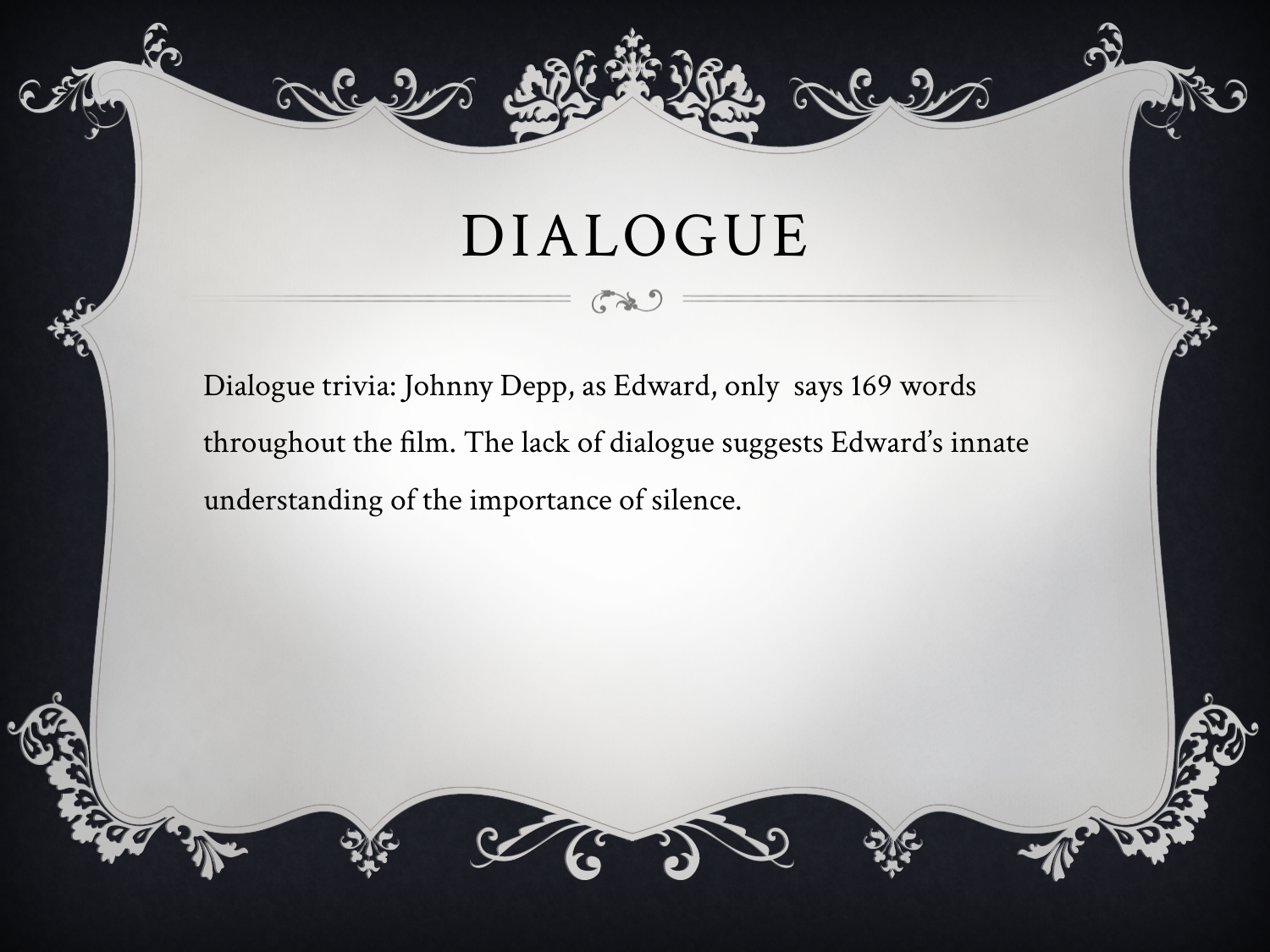

# Dialogue
Dialogue trivia: Johnny Depp, as Edward, only  says 169 words throughout the film. The lack of dialogue suggests Edward’s innate understanding of the importance of silence.